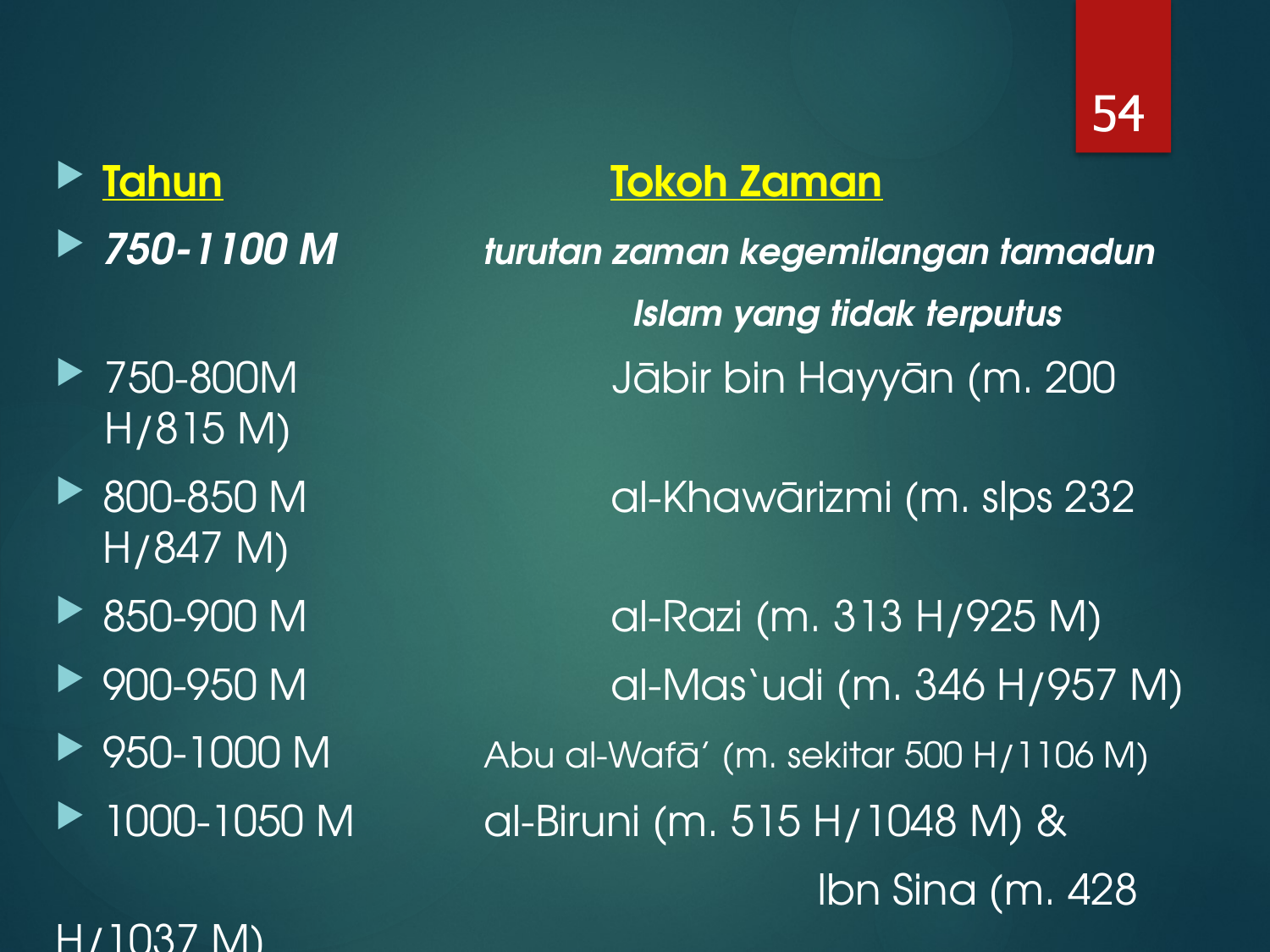

54
Tahun				Tokoh Zaman
750-1100 M		turutan zaman kegemilangan tamadun
        				       Islam yang tidak terputus
750-800M			Jābir bin Hayyān (m. 200 H/815 M)
800-850 M			al-Khawārizmi (m. slps 232 H/847 M)
850-900 M			al-Razi (m. 313 H/925 M)
900-950 M			al-Mas‘udi (m. 346 H/957 M)
950-1000 M		Abu al-Wafā’ (m. sekitar 500 H/1106 M)
1000-1050 M		al-Biruni (m. 515 H/1048 M) &
						Ibn Sina (m. 428 H/1037 M)
1050-1100 M		‘Umar al-Khayyām (m. 515 H/1121 M)